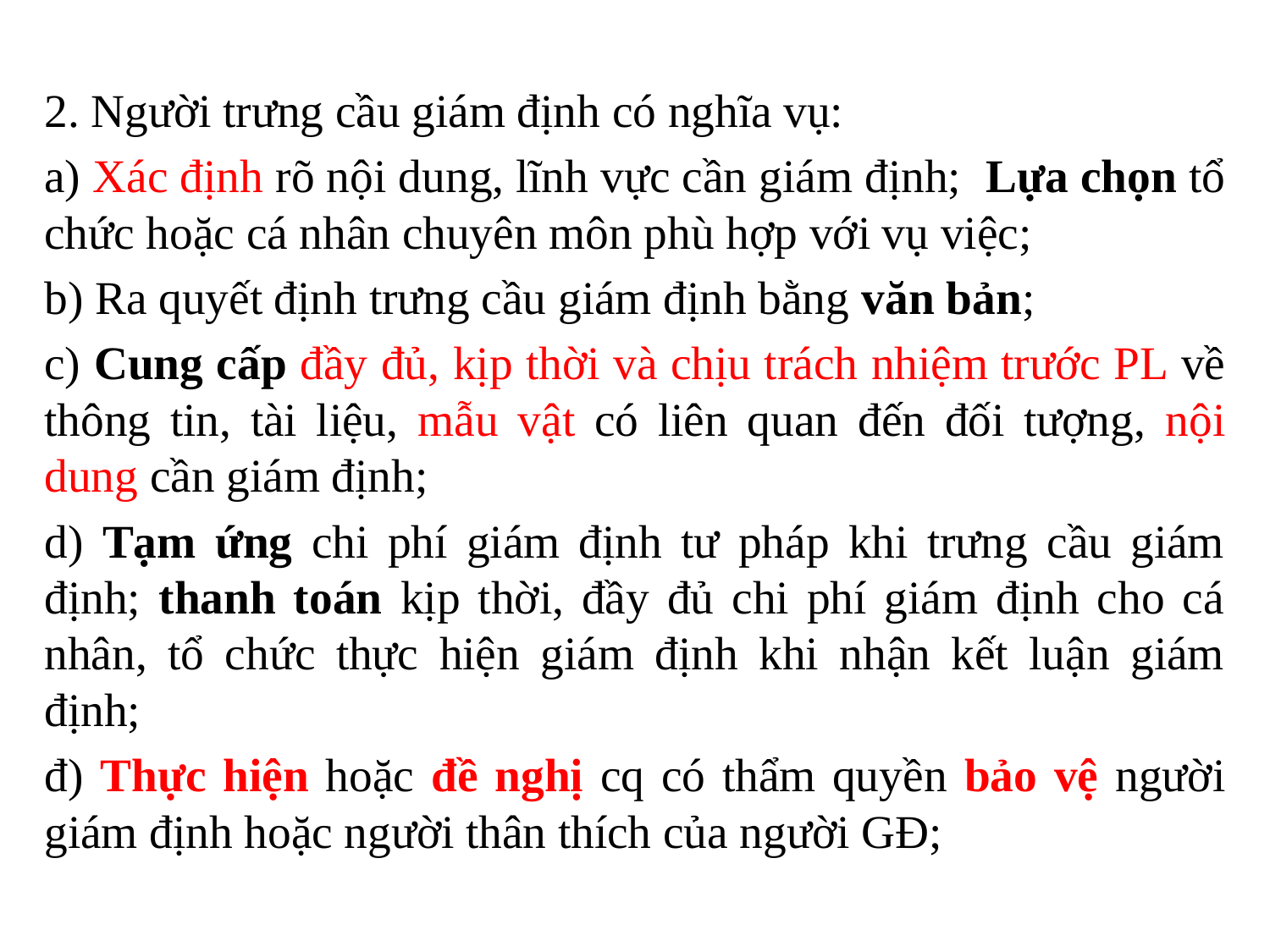

2. Người trưng cầu giám định có nghĩa vụ:
a) Xác định rõ nội dung, lĩnh vực cần giám định;  Lựa chọn tổ chức hoặc cá nhân chuyên môn phù hợp với vụ việc;
b) Ra quyết định trưng cầu giám định bằng văn bản;
c) Cung cấp đầy đủ, kịp thời và chịu trách nhiệm trước PL về thông tin, tài liệu, mẫu vật có liên quan đến đối tượng, nội dung cần giám định;
d) Tạm ứng chi phí giám định tư pháp khi trưng cầu giám định; thanh toán kịp thời, đầy đủ chi phí giám định cho cá nhân, tổ chức thực hiện giám định khi nhận kết luận giám định;
đ) Thực hiện hoặc đề nghị cq có thẩm quyền bảo vệ người giám định hoặc người thân thích của người GĐ;